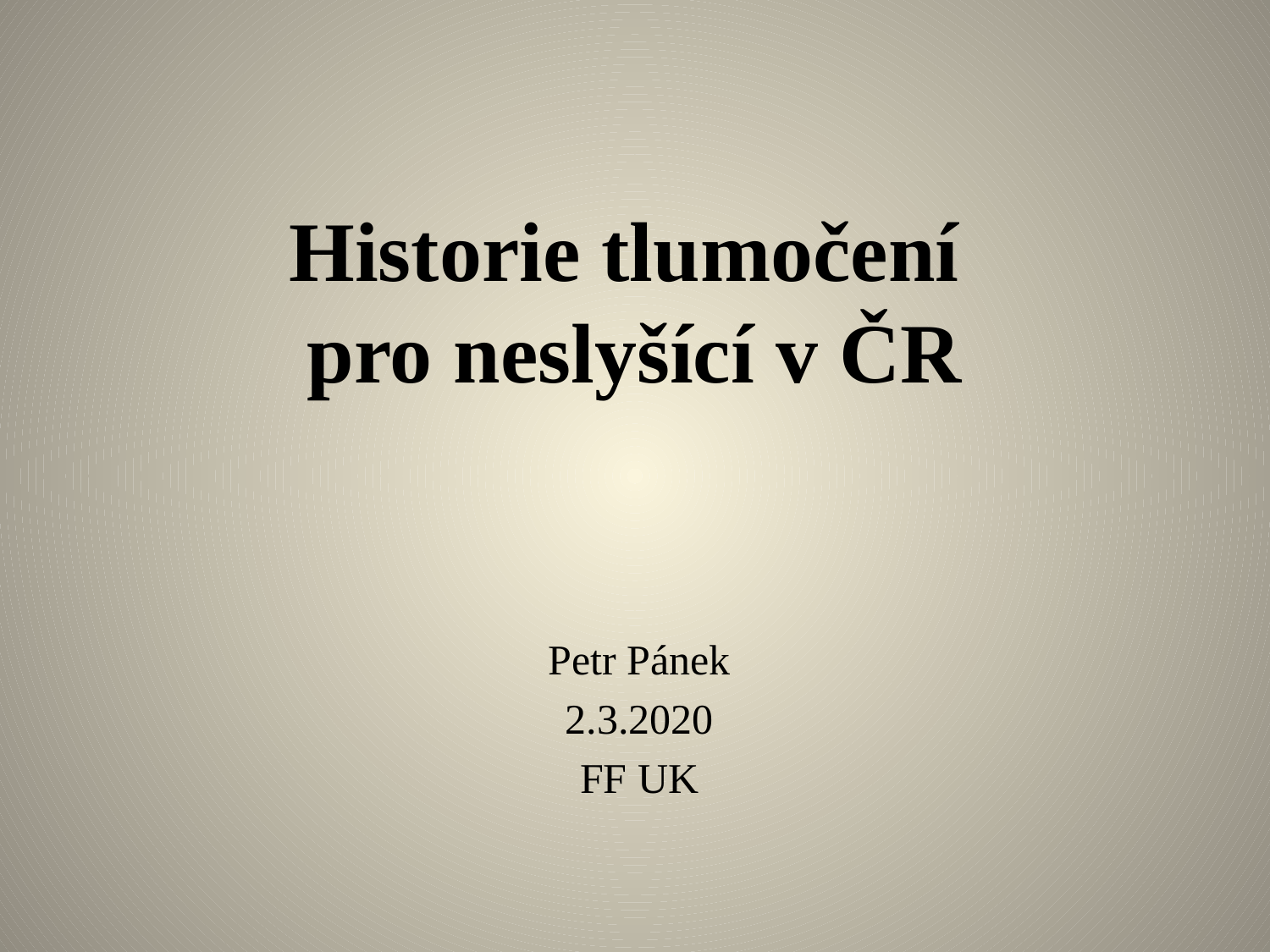

# Historie tlumočení pro neslyšící v ČR
Petr Pánek
2.3.2020
FF UK